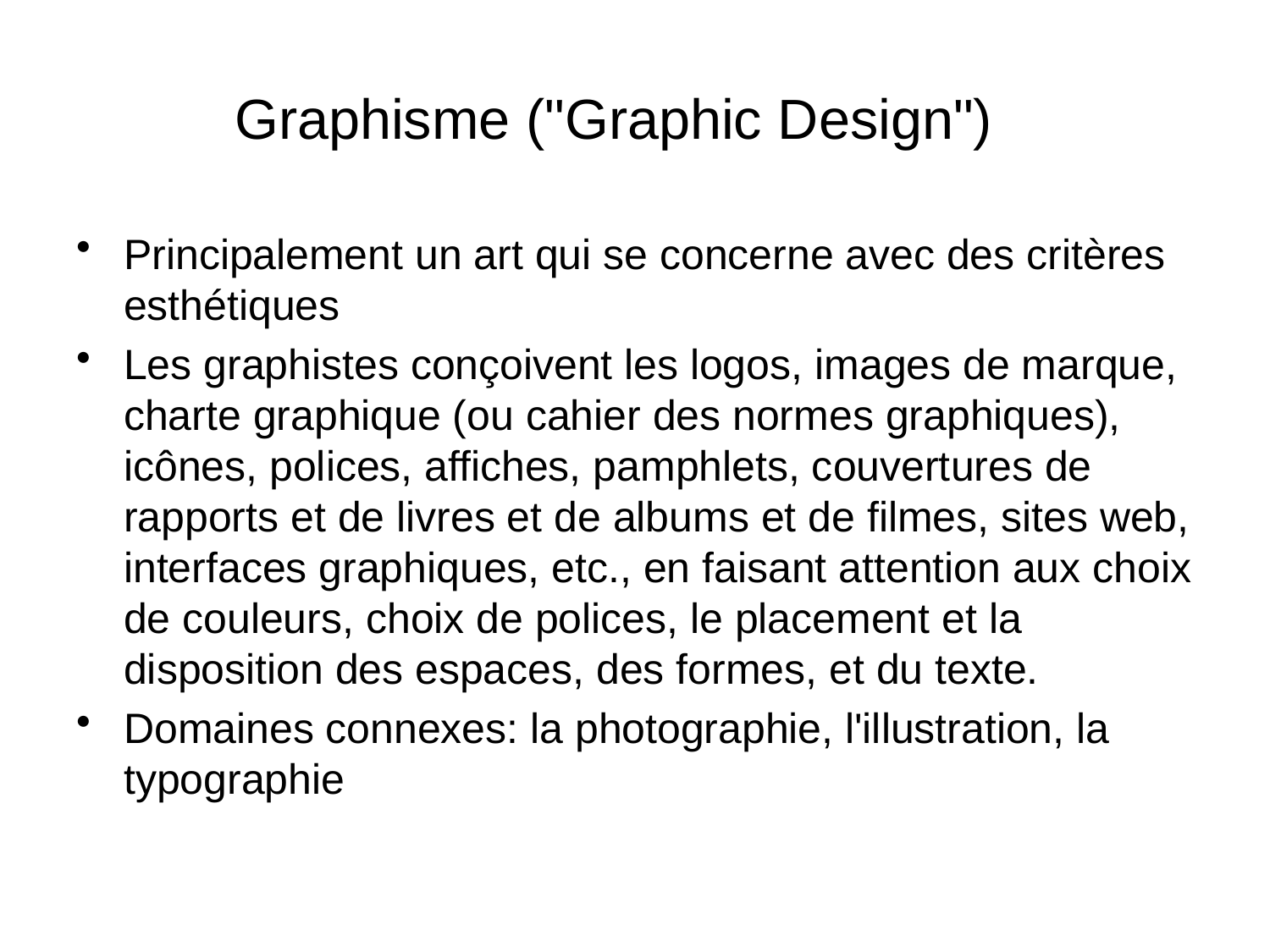

# Graphisme ("Graphic Design")
Principalement un art qui se concerne avec des critères esthétiques
Les graphistes conçoivent les logos, images de marque, charte graphique (ou cahier des normes graphiques), icônes, polices, affiches, pamphlets, couvertures de rapports et de livres et de albums et de filmes, sites web, interfaces graphiques, etc., en faisant attention aux choix de couleurs, choix de polices, le placement et la disposition des espaces, des formes, et du texte.
Domaines connexes: la photographie, l'illustration, la typographie